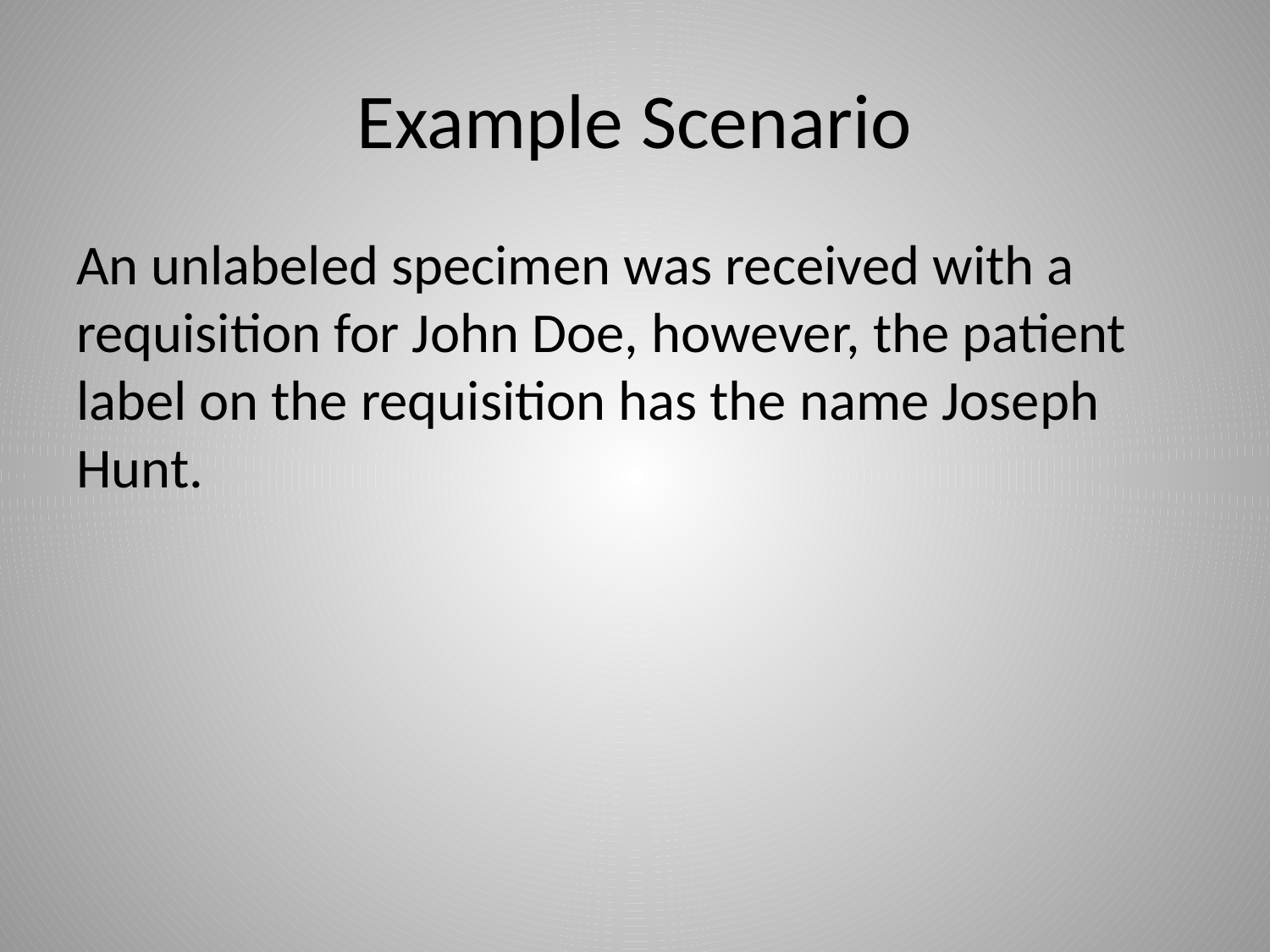

# Example Scenario
An unlabeled specimen was received with a requisition for John Doe, however, the patient label on the requisition has the name Joseph Hunt.